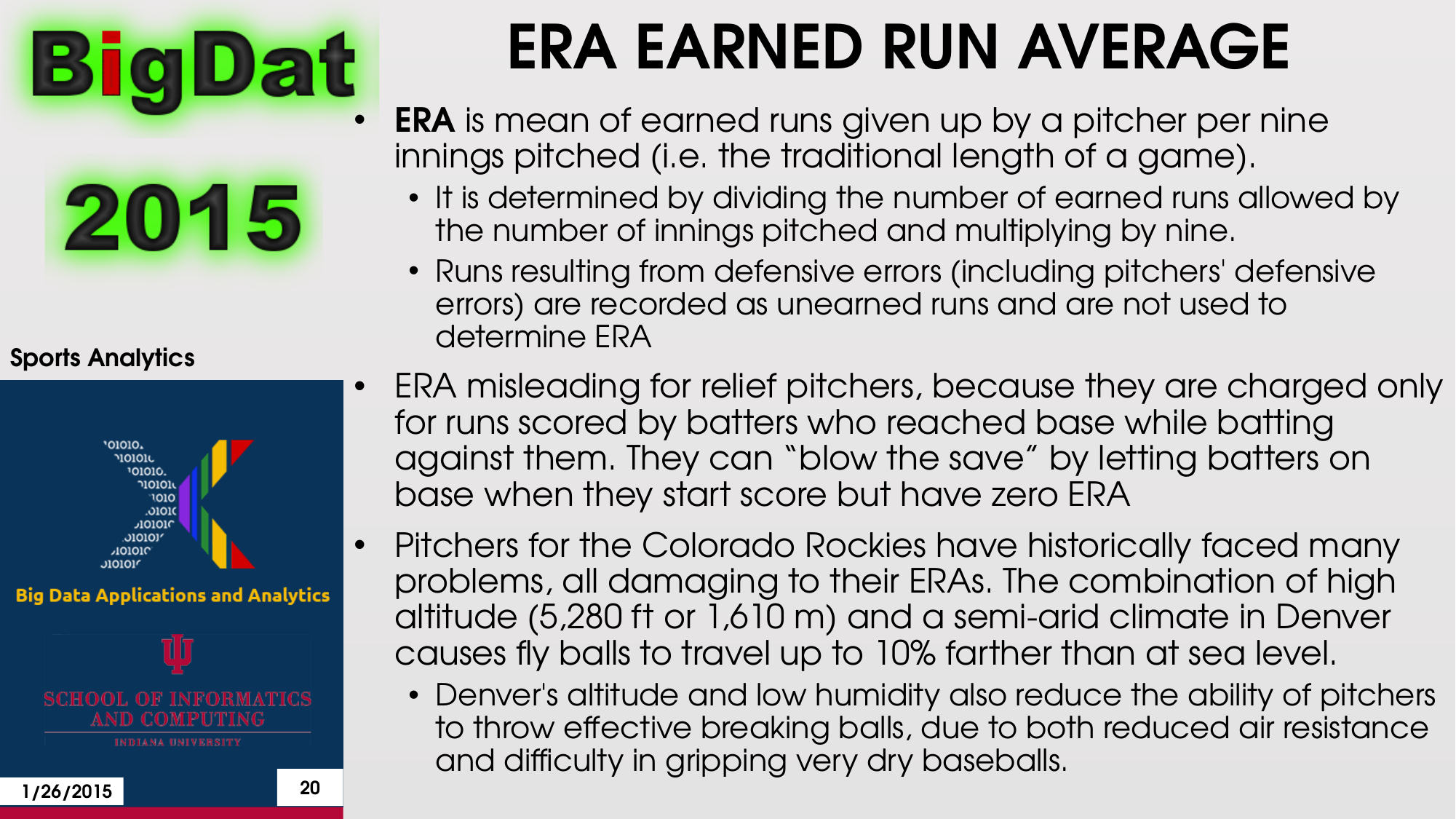

# ERA Earned Run Average
ERA is mean of earned runs given up by a pitcher per nine innings pitched (i.e. the traditional length of a game).
It is determined by dividing the number of earned runs allowed by the number of innings pitched and multiplying by nine.
Runs resulting from defensive errors (including pitchers' defensive errors) are recorded as unearned runs and are not used to determine ERA
ERA misleading for relief pitchers, because they are charged only for runs scored by batters who reached base while batting against them. They can “blow the save” by letting batters on base when they start score but have zero ERA
Pitchers for the Colorado Rockies have historically faced many problems, all damaging to their ERAs. The combination of high altitude (5,280 ft or 1,610 m) and a semi-arid climate in Denver causes fly balls to travel up to 10% farther than at sea level.
Denver's altitude and low humidity also reduce the ability of pitchers to throw effective breaking balls, due to both reduced air resistance and difficulty in gripping very dry baseballs.
Sports Analytics
20
1/26/2015